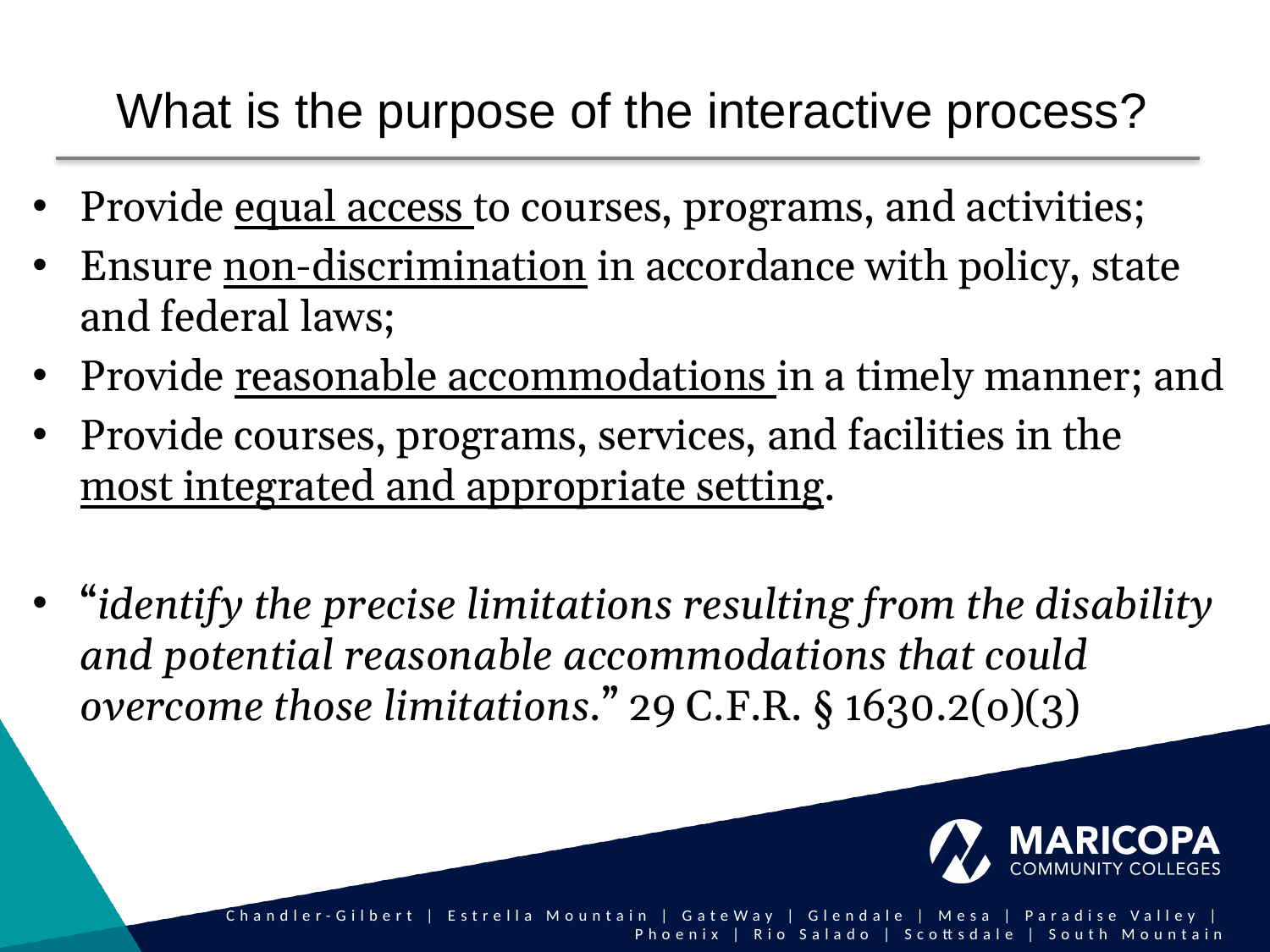

# What is the purpose of the interactive process?
Provide equal access to courses, programs, and activities;
Ensure non-discrimination in accordance with policy, state and federal laws;
Provide reasonable accommodations in a timely manner; and
Provide courses, programs, services, and facilities in the most integrated and appropriate setting.

“identify the precise limitations resulting from the disability and potential reasonable accommodations that could overcome those limitations.” 29 C.F.R. § 1630.2(o)(3)